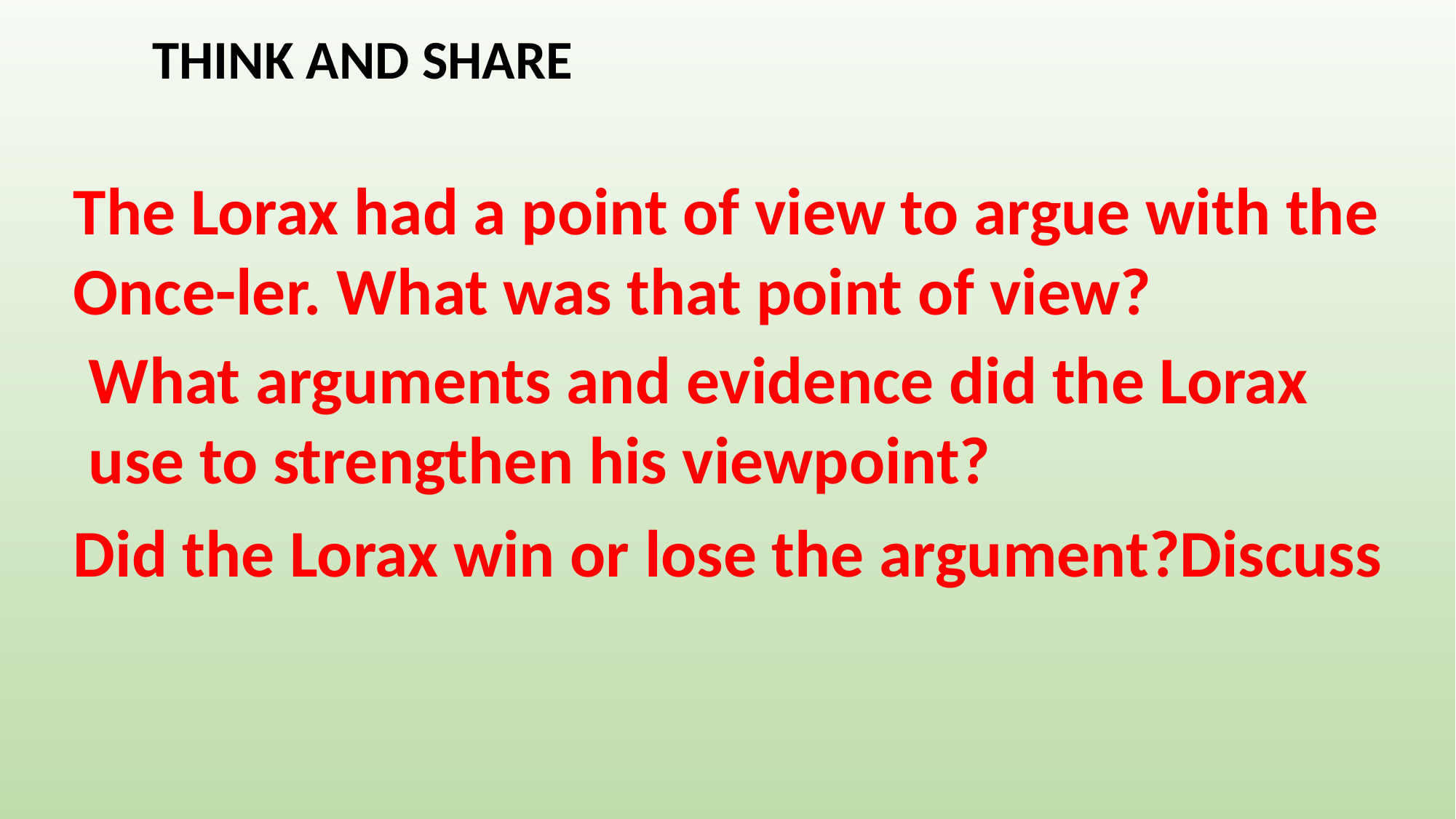

THINK AND SHARE

The Lorax had a point of view to argue with the Once-ler. What was that point of view?
What arguments and evidence did the Lorax use to strengthen his viewpoint?
Did the Lorax win or lose the argument?Discuss